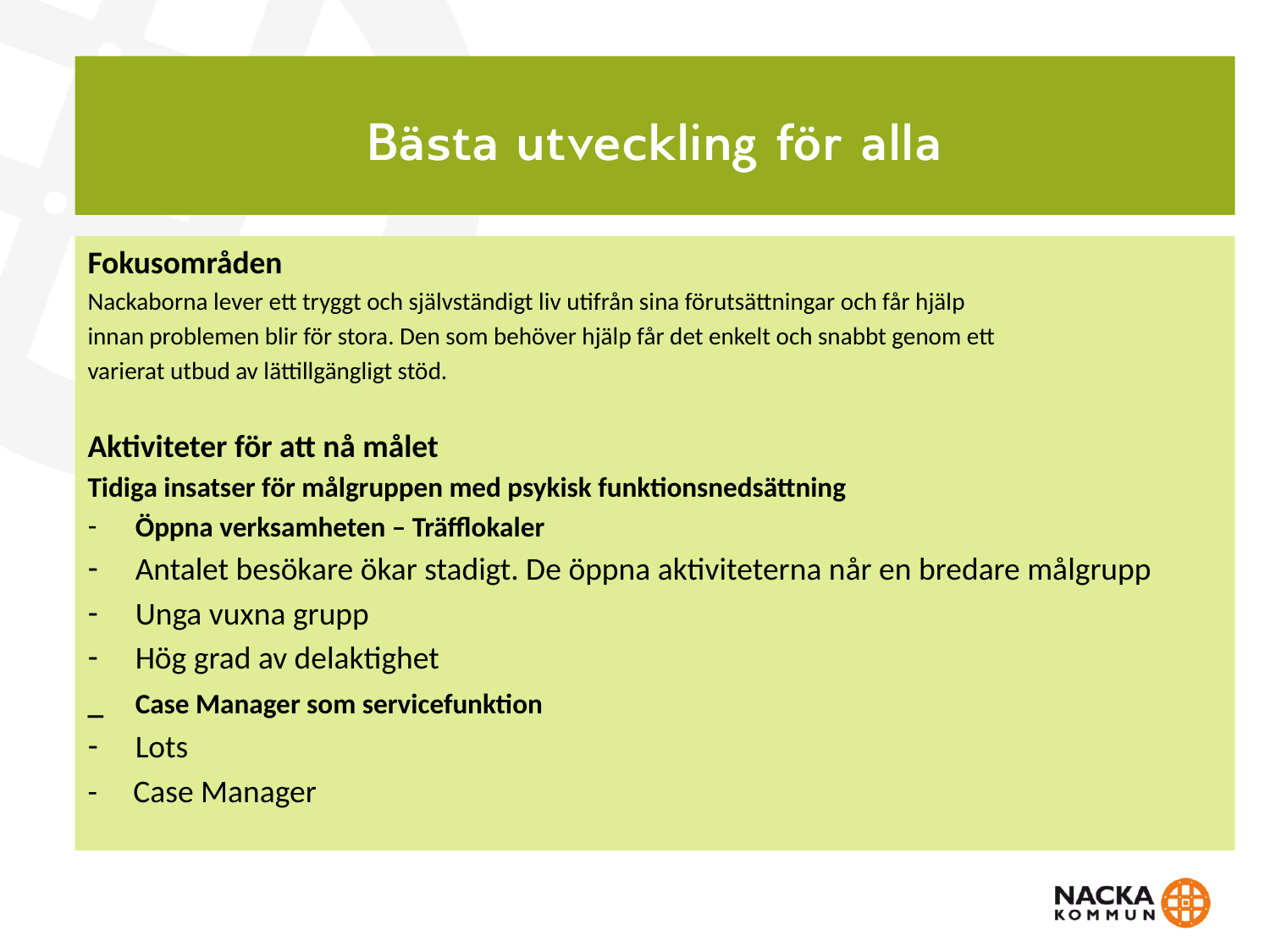

# Bästa utveckling för alla
Fokusområden
Nackaborna lever ett tryggt och självständigt liv utifrån sina förutsättningar och får hjälp
innan problemen blir för stora. Den som behöver hjälp får det enkelt och snabbt genom ett
varierat utbud av lättillgängligt stöd.

Aktiviteter för att nå målet
Tidiga insatser för målgruppen med psykisk funktionsnedsättning
Öppna verksamheten – Träfflokaler
Antalet besökare ökar stadigt. De öppna aktiviteterna når en bredare målgrupp
Unga vuxna grupp
Hög grad av delaktighet
_	Case Manager som servicefunktion
Lots
-     Case Manager